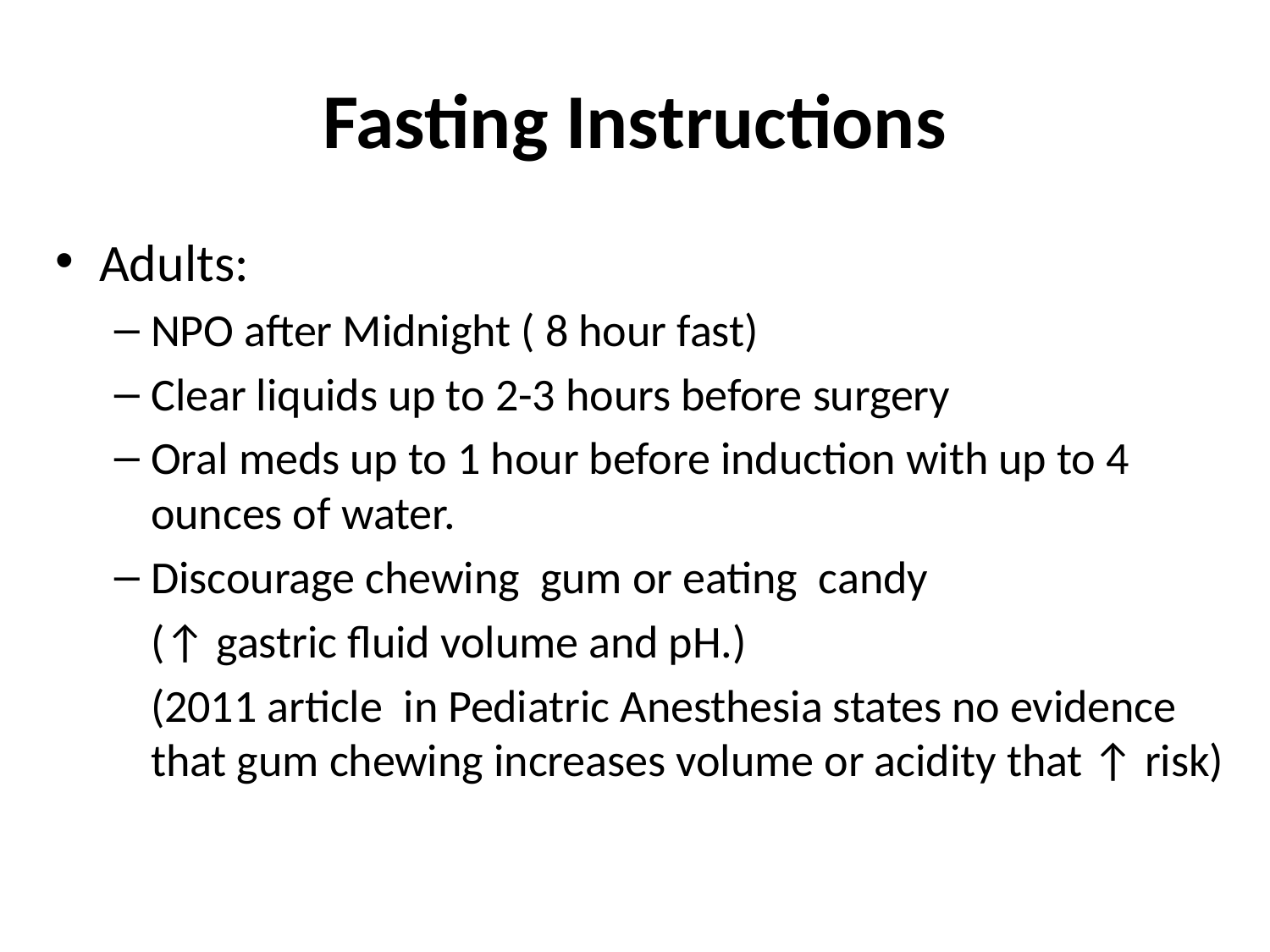

# Fasting Instructions
Adults:
NPO after Midnight ( 8 hour fast)
Clear liquids up to 2-3 hours before surgery
Oral meds up to 1 hour before induction with up to 4 ounces of water.
Discourage chewing  gum or eating  candy
	(↑ gastric fluid volume and pH.)
	(2011 article  in Pediatric Anesthesia states no evidence that gum chewing increases volume or acidity that ↑ risk)